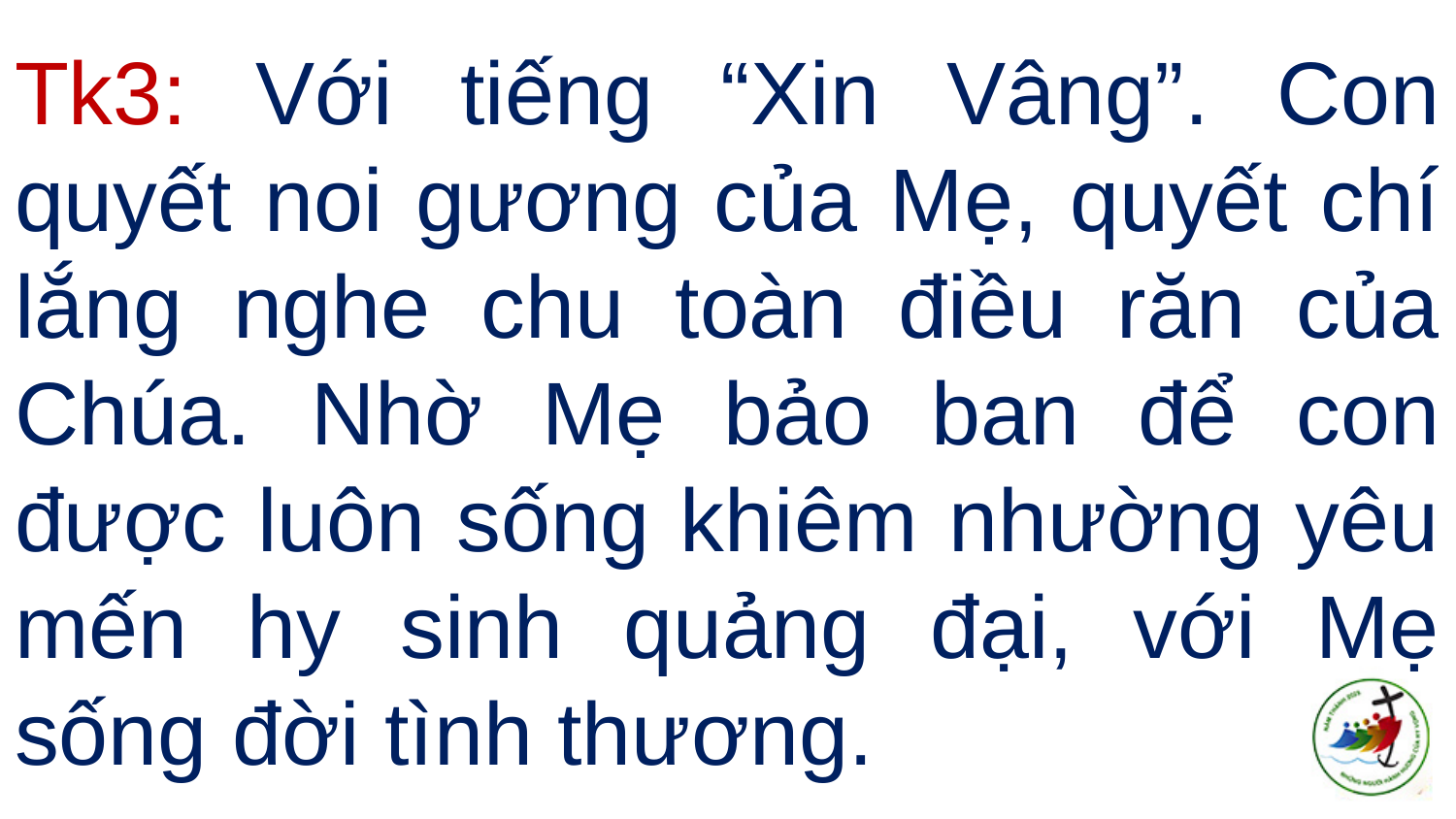

# Tk3: Với tiếng “Xin Vâng”. Con quyết noi gương của Mẹ, quyết chí lắng nghe chu toàn điều răn của Chúa. Nhờ Mẹ bảo ban để con được luôn sống khiêm nhường yêu mến hy sinh quảng đại, với Mẹ sống đời tình thương.